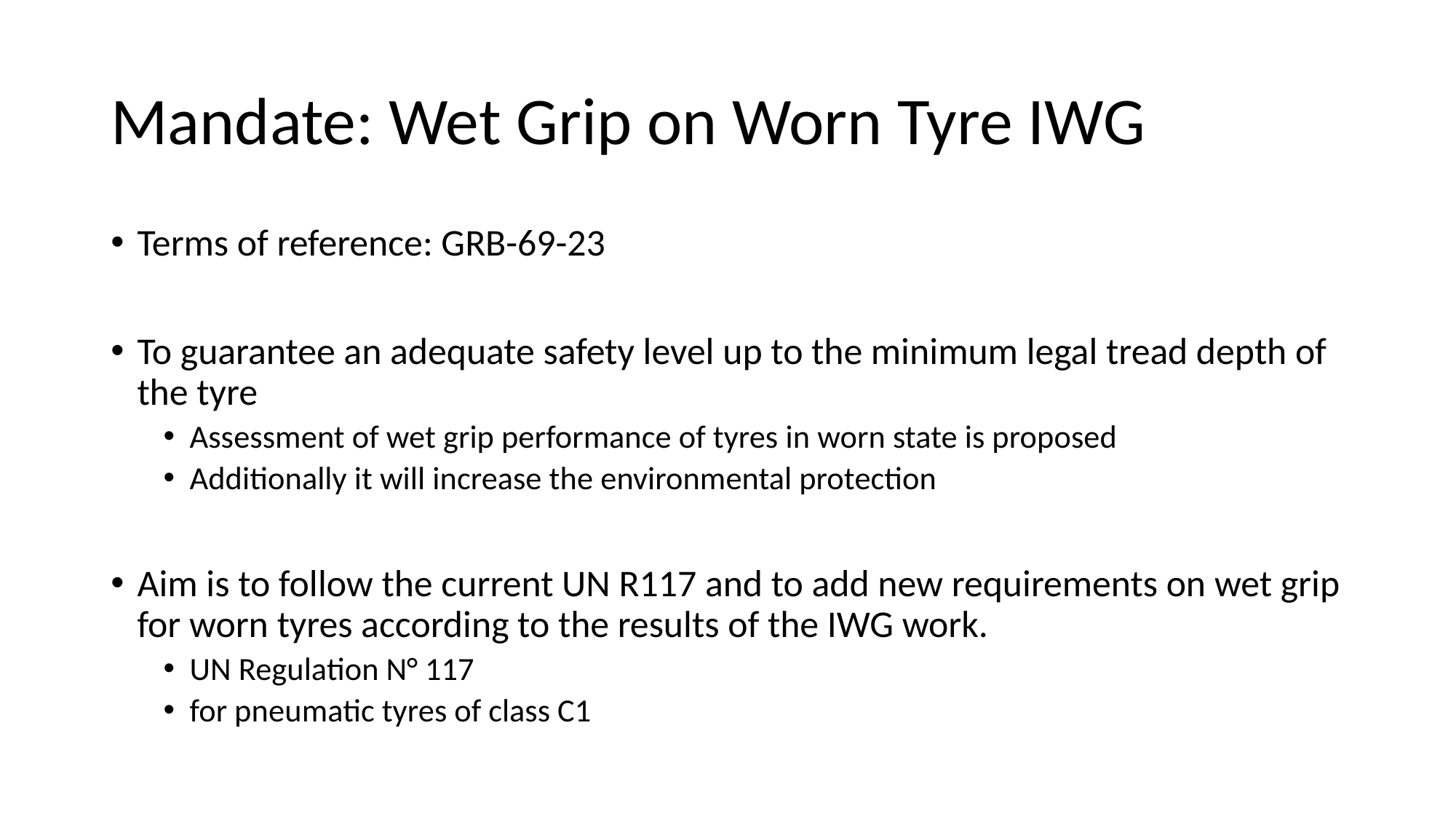

# Mandate: Wet Grip on Worn Tyre IWG
Terms of reference: GRB-69-23

To guarantee an adequate safety level up to the minimum legal tread depth of the tyre
Assessment of wet grip performance of tyres in worn state is proposed
Additionally it will increase the environmental protection

Aim is to follow the current UN R117 and to add new requirements on wet grip for worn tyres according to the results of the IWG work.
UN Regulation N° 117
for pneumatic tyres of class C1